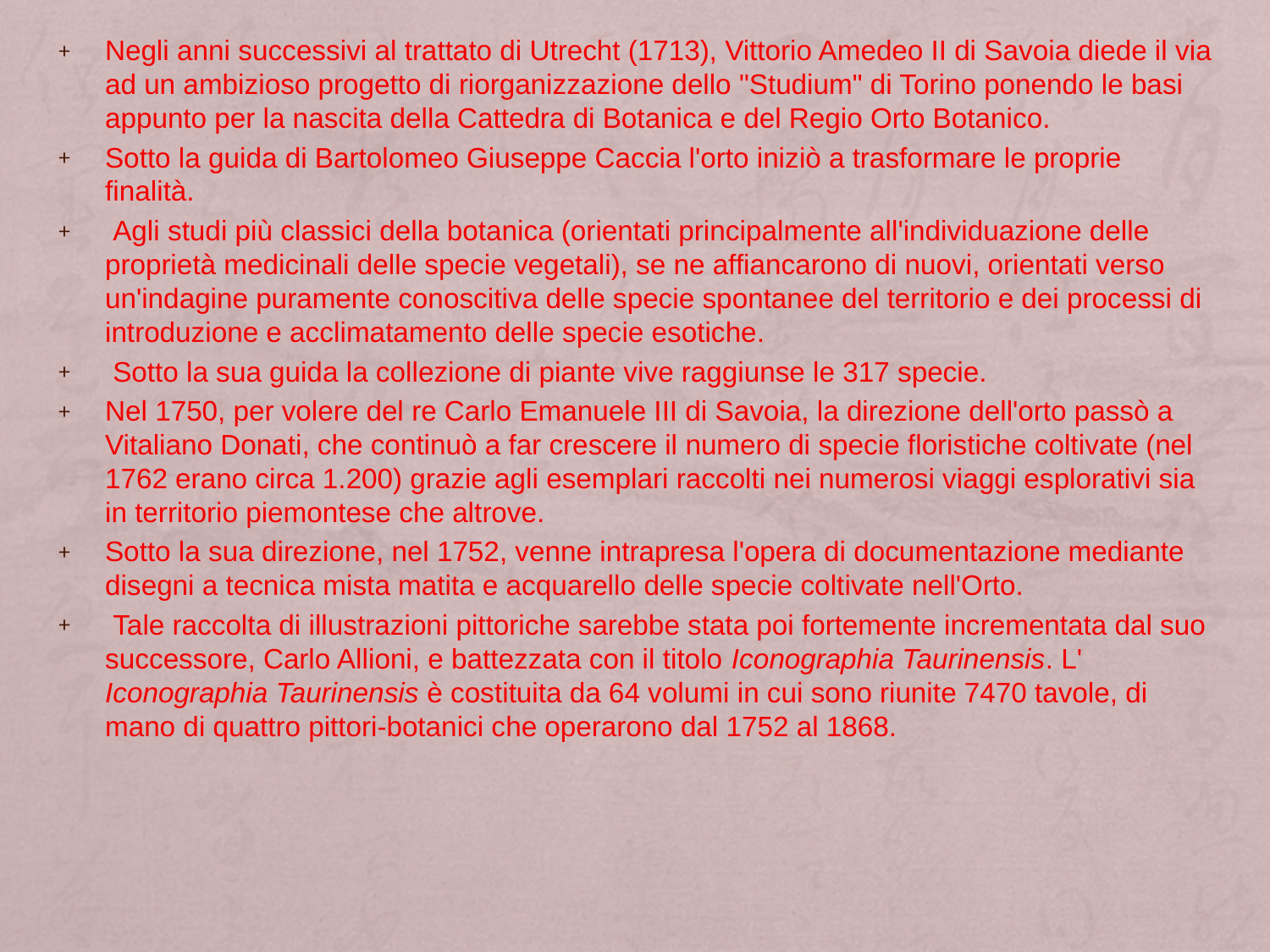

Negli anni successivi al trattato di Utrecht (1713), Vittorio Amedeo II di Savoia diede il via ad un ambizioso progetto di riorganizzazione dello "Studium" di Torino ponendo le basi appunto per la nascita della Cattedra di Botanica e del Regio Orto Botanico.
Sotto la guida di Bartolomeo Giuseppe Caccia l'orto iniziò a trasformare le proprie finalità.
 Agli studi più classici della botanica (orientati principalmente all'individuazione delle proprietà medicinali delle specie vegetali), se ne affiancarono di nuovi, orientati verso un'indagine puramente conoscitiva delle specie spontanee del territorio e dei processi di introduzione e acclimatamento delle specie esotiche.
 Sotto la sua guida la collezione di piante vive raggiunse le 317 specie.
Nel 1750, per volere del re Carlo Emanuele III di Savoia, la direzione dell'orto passò a Vitaliano Donati, che continuò a far crescere il numero di specie floristiche coltivate (nel 1762 erano circa 1.200) grazie agli esemplari raccolti nei numerosi viaggi esplorativi sia in territorio piemontese che altrove.
Sotto la sua direzione, nel 1752, venne intrapresa l'opera di documentazione mediante disegni a tecnica mista matita e acquarello delle specie coltivate nell'Orto.
 Tale raccolta di illustrazioni pittoriche sarebbe stata poi fortemente incrementata dal suo successore, Carlo Allioni, e battezzata con il titolo Iconographia Taurinensis. L' Iconographia Taurinensis è costituita da 64 volumi in cui sono riunite 7470 tavole, di mano di quattro pittori-botanici che operarono dal 1752 al 1868.

#